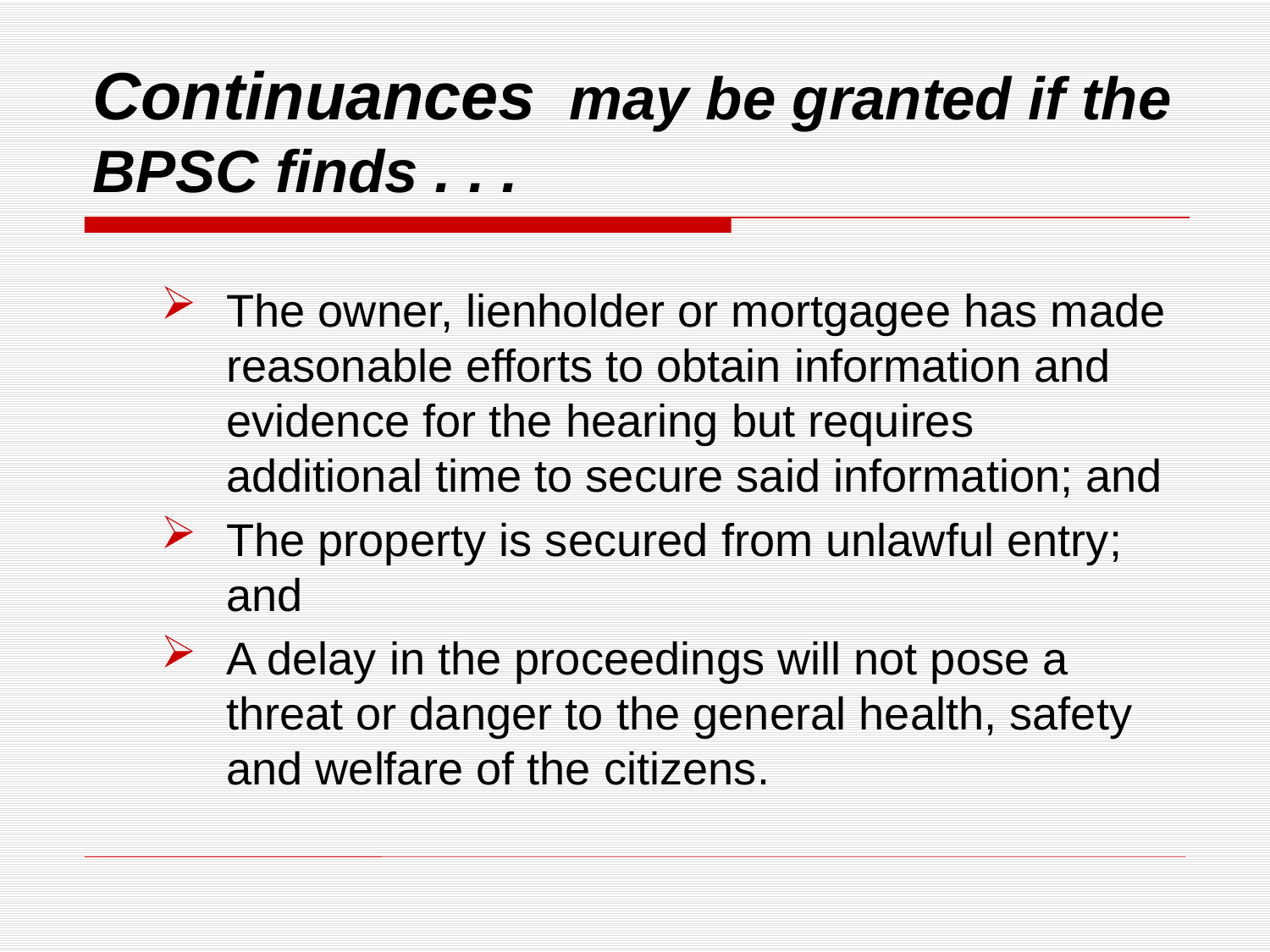

# Continuances  may be granted if the BPSC finds . . .
The owner, lienholder or mortgagee has made reasonable efforts to obtain information and evidence for the hearing but requires additional time to secure said information; and
The property is secured from unlawful entry; and
A delay in the proceedings will not pose a threat or danger to the general health, safety and welfare of the citizens.